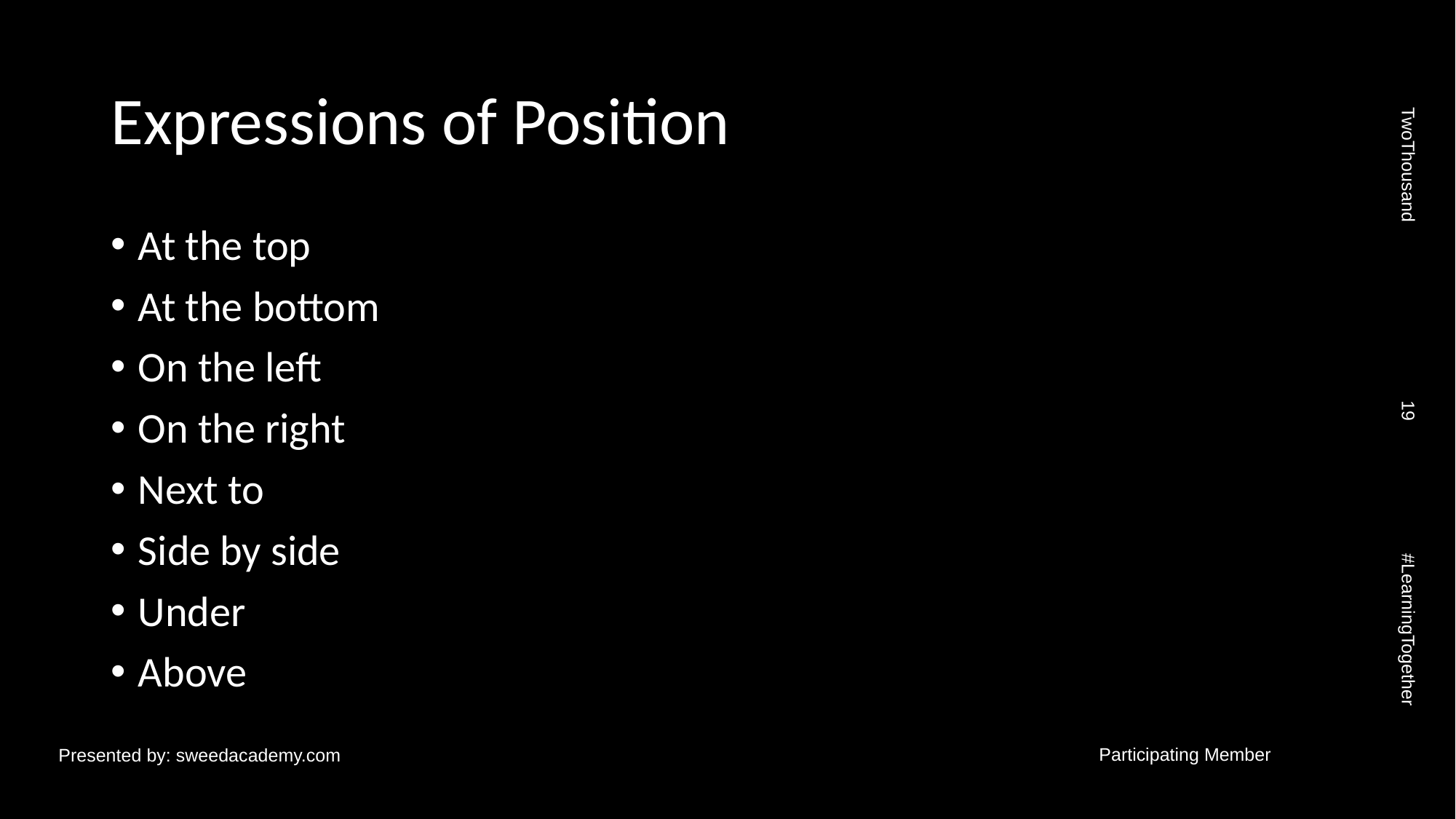

# Expressions of Position
At the top
At the bottom
On the left
On the right
Next to
Side by side
Under
Above